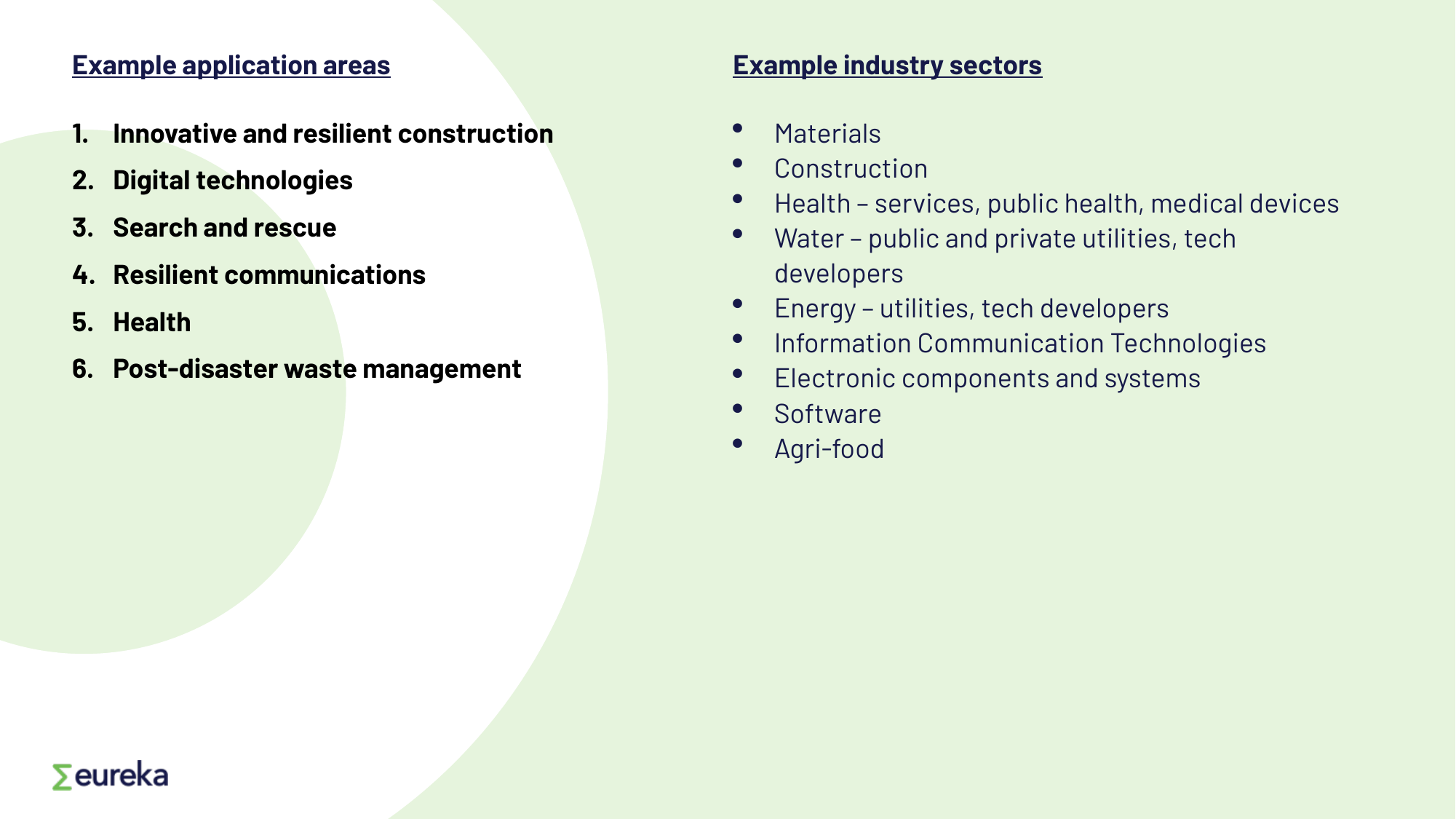

Example application areas

Innovative and resilient construction
Digital technologies
Search and rescue
Resilient communications
Health
Post-disaster waste management

Example industry sectors

Materials
Construction
Health – services, public health, medical devices
Water – public and private utilities, tech developers
Energy – utilities, tech developers
Information Communication Technologies
Electronic components and systems
Software
Agri-food